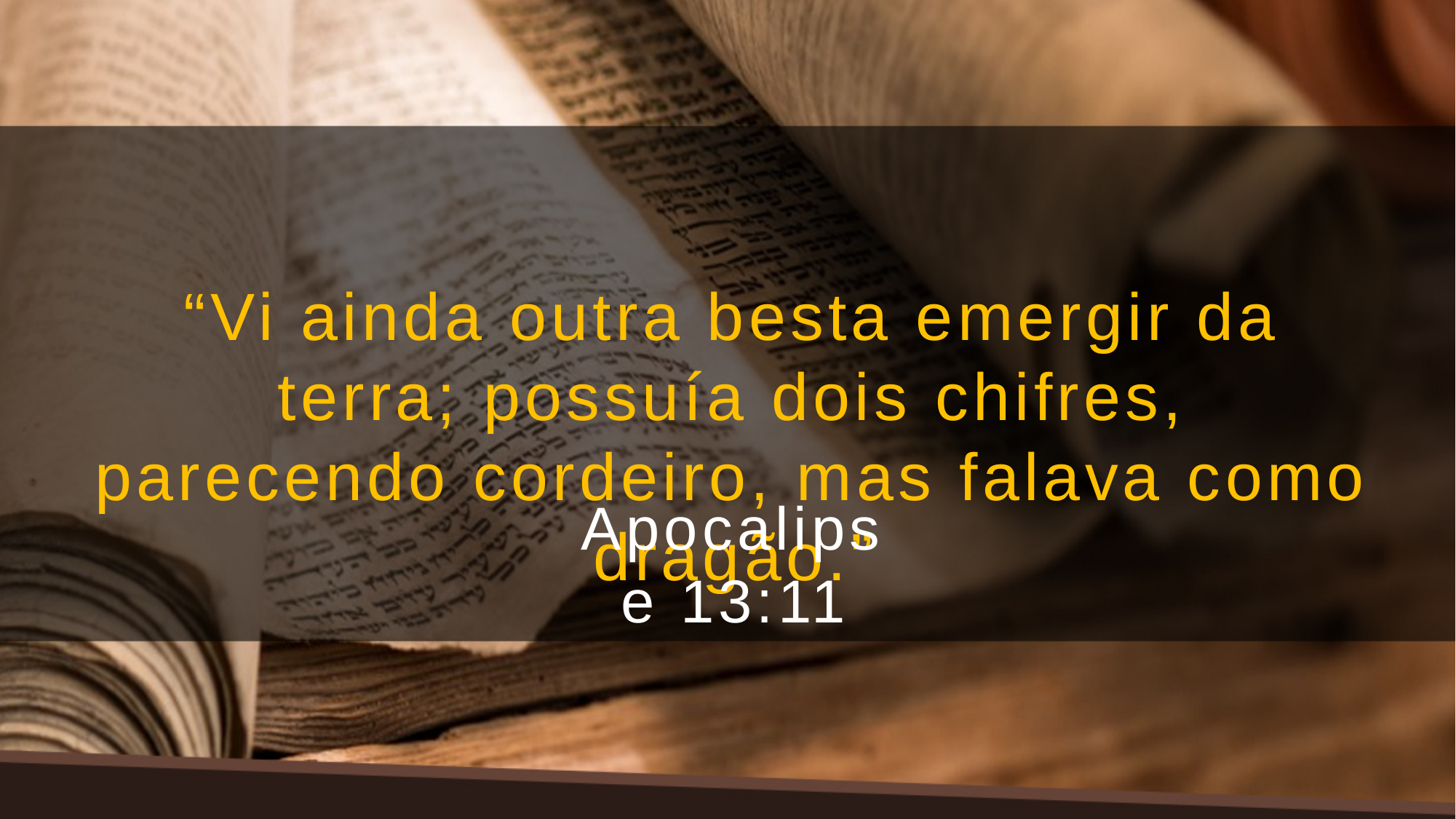

“Vi ainda outra besta emergir da terra; possuía dois chifres, parecendo cordeiro, mas falava como dragão.”
Apocalipse 13:11